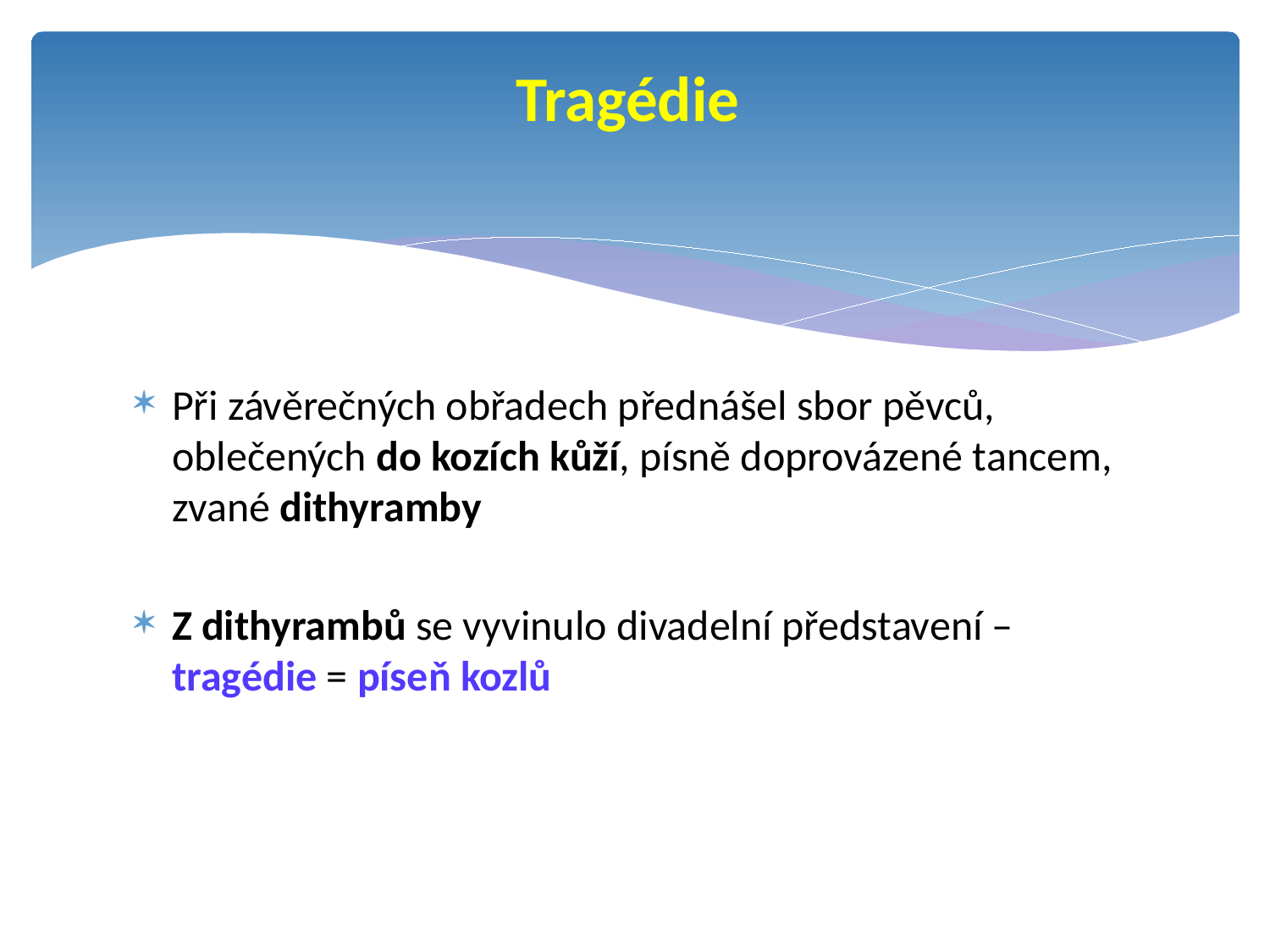

# Tragédie
Při závěrečných obřadech přednášel sbor pěvců, oblečených do kozích kůží, písně doprovázené tancem, zvané dithyramby

Z dithyrambů se vyvinulo divadelní představení – tragédie = píseň kozlů